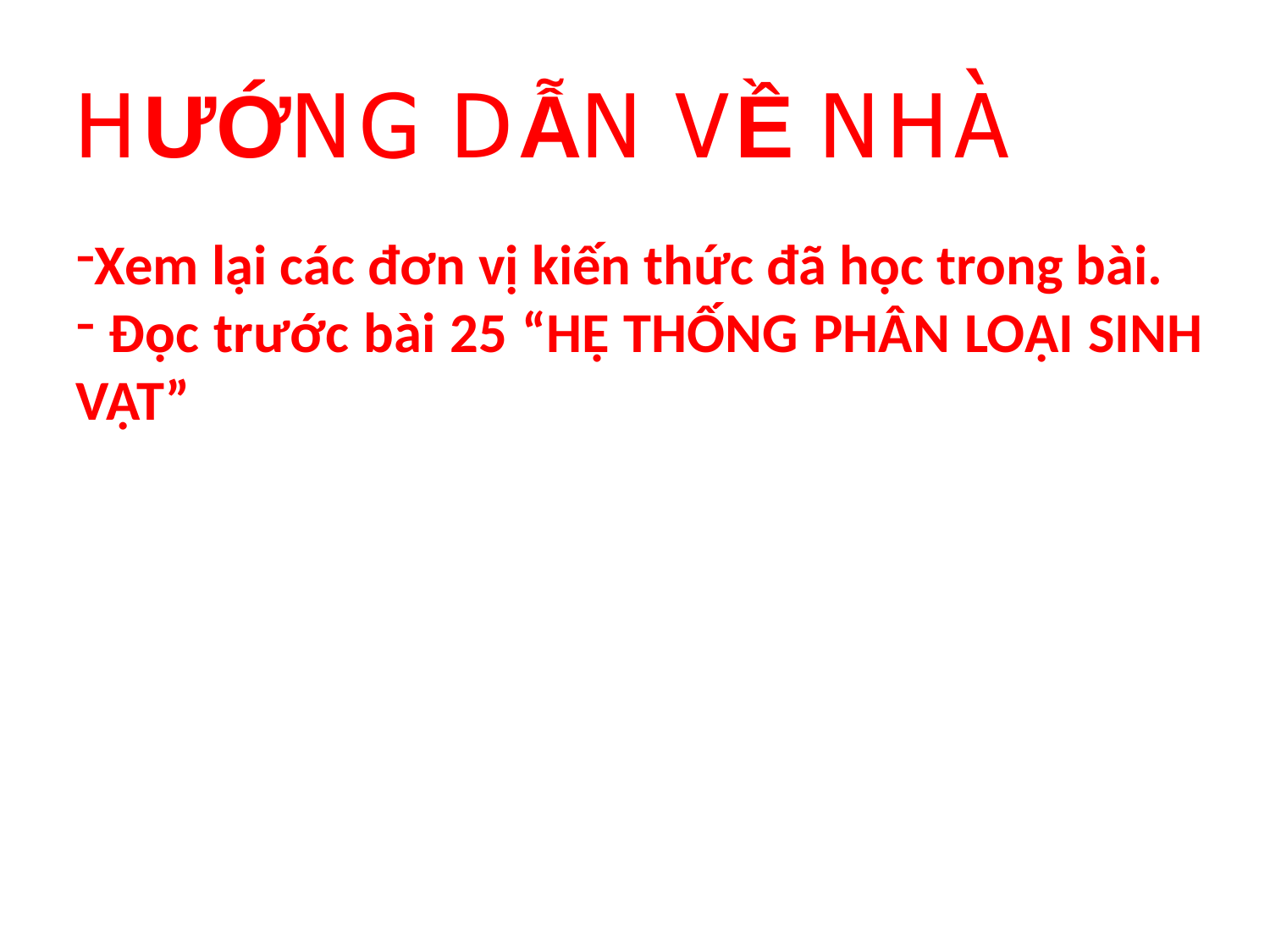

HƯỚNG DẪN VỀ NHÀ
Xem lại các đơn vị kiến thức đã học trong bài.
 Đọc trước bài 25 “HỆ THỐNG PHÂN LOẠI SINH VẬT”